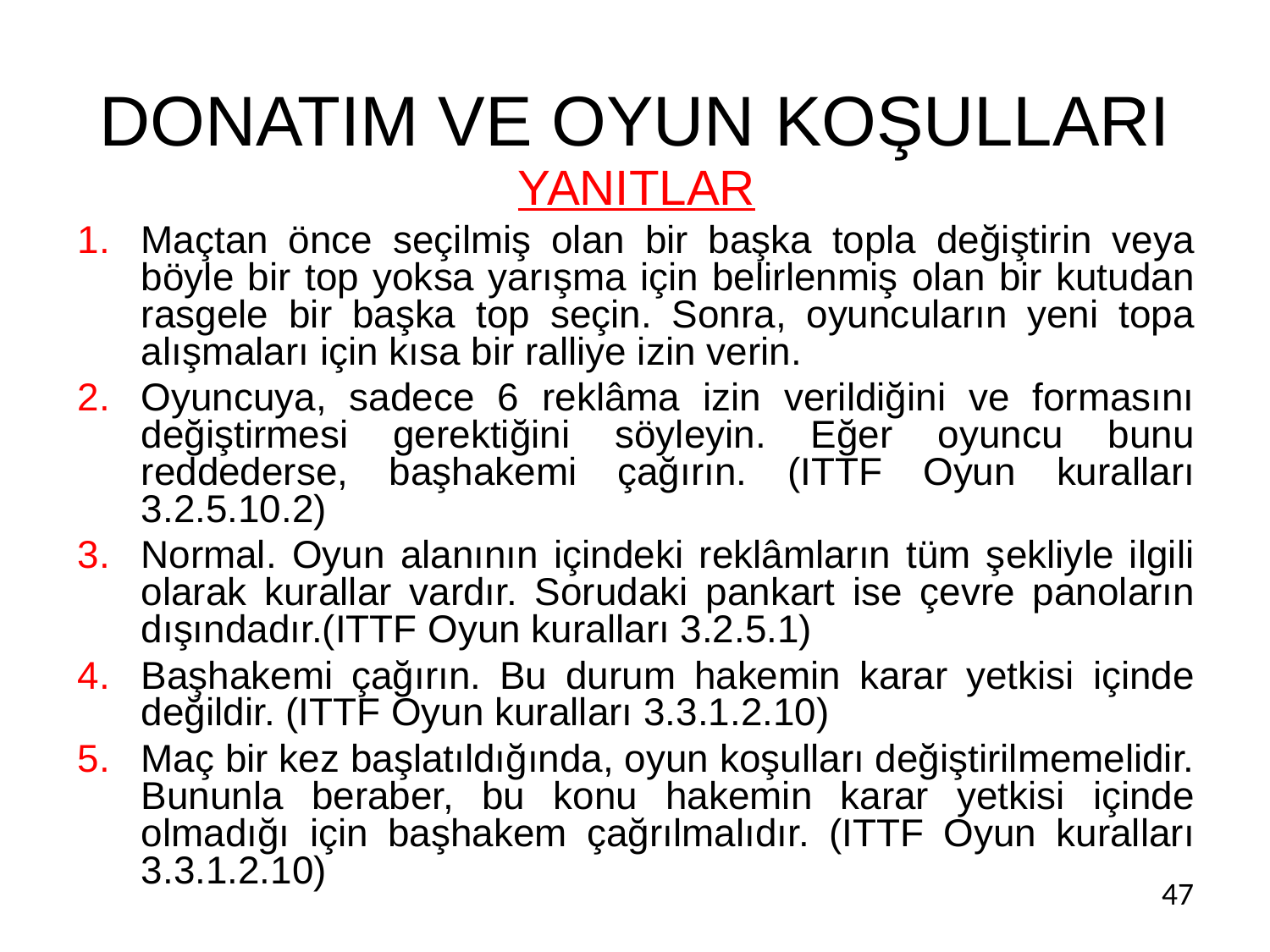

# DONATIM VE OYUN KOŞULLARI
YANITLAR
Maçtan önce seçilmiş olan bir başka topla değiştirin veya böyle bir top yoksa yarışma için belirlenmiş olan bir kutudan rasgele bir başka top seçin. Sonra, oyuncuların yeni topa alışmaları için kısa bir ralliye izin verin.
Oyuncuya, sadece 6 reklâma izin verildiğini ve formasını değiştirmesi gerektiğini söyleyin. Eğer oyuncu bunu reddederse, başhakemi çağırın. (ITTF Oyun kuralları 3.2.5.10.2)
Normal. Oyun alanının içindeki reklâmların tüm şekliyle ilgili olarak kurallar vardır. Sorudaki pankart ise çevre panoların dışındadır.(ITTF Oyun kuralları 3.2.5.1)
Başhakemi çağırın. Bu durum hakemin karar yetkisi içinde değildir. (ITTF Oyun kuralları 3.3.1.2.10)
Maç bir kez başlatıldığında, oyun koşulları değiştirilmemelidir. Bununla beraber, bu konu hakemin karar yetkisi içinde olmadığı için başhakem çağrılmalıdır. (ITTF Oyun kuralları 3.3.1.2.10)

47